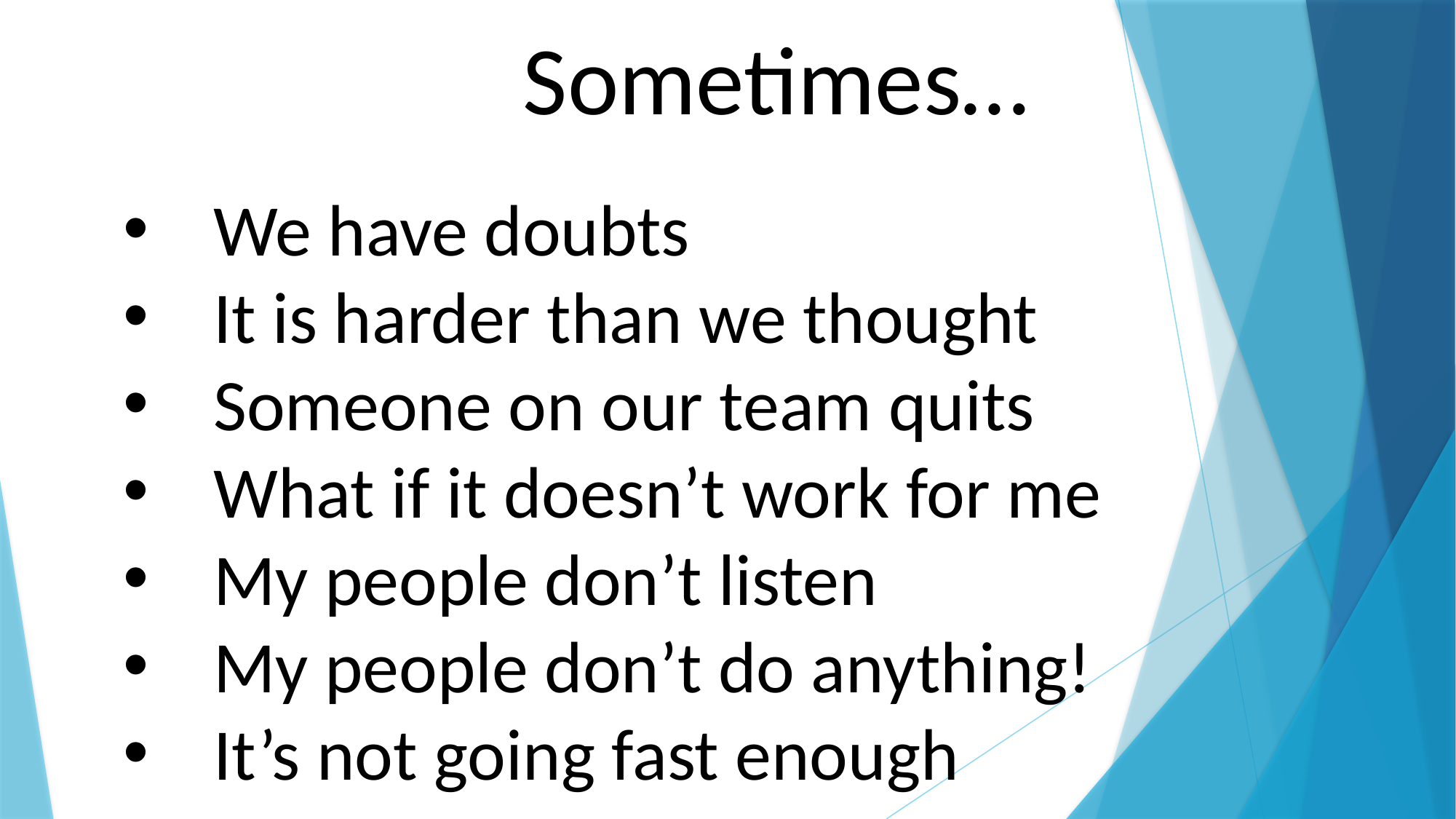

Sometimes…

We have doubts
It is harder than we thought
Someone on our team quits
What if it doesn’t work for me
My people don’t listen
My people don’t do anything!
It’s not going fast enough